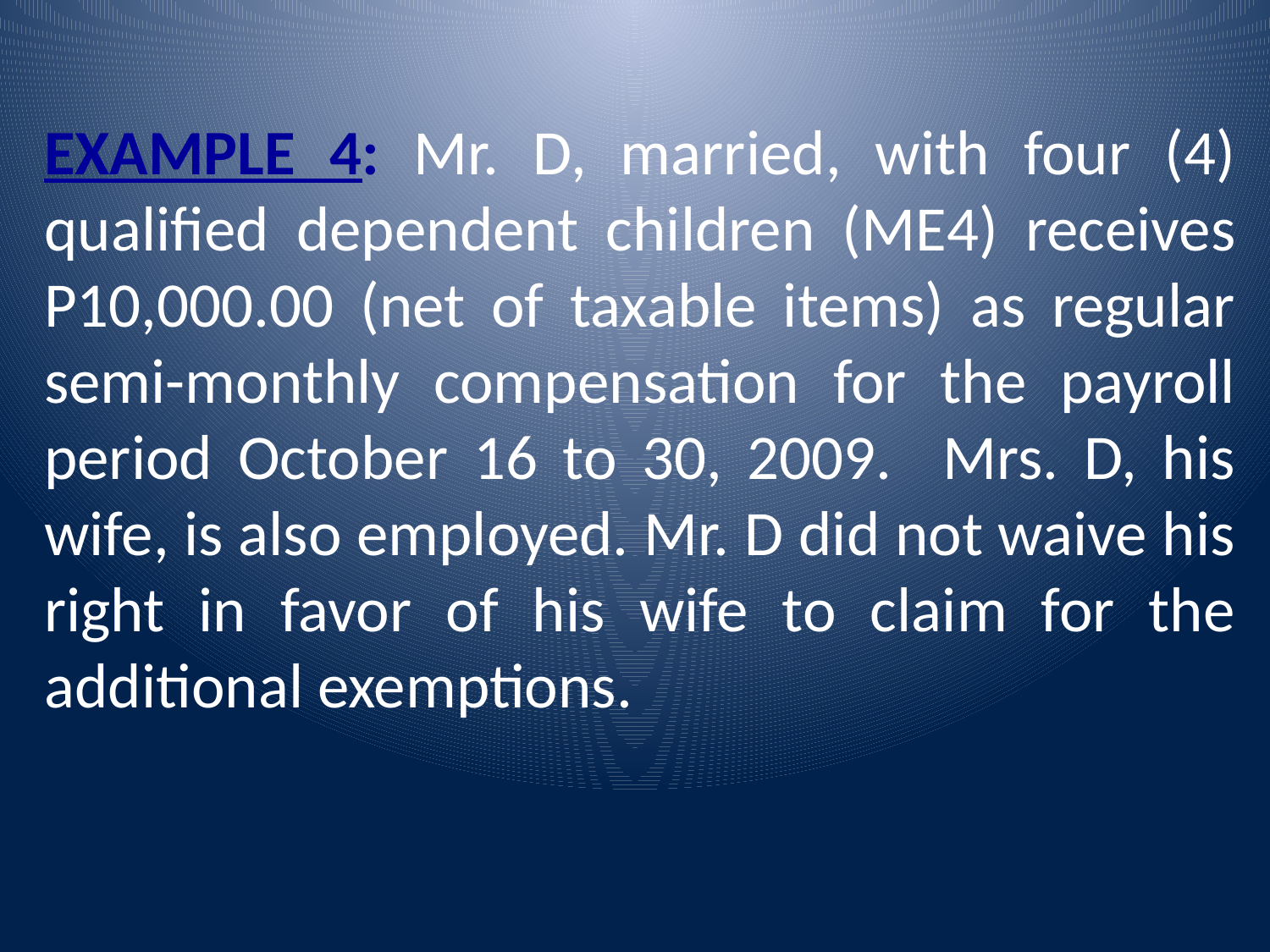

EXAMPLE 4: Mr. D, married, with four (4) qualified dependent children (ME4) receives P10,000.00 (net of taxable items) as regular semi-monthly compensation for the payroll period October 16 to 30, 2009.  Mrs. D, his wife, is also employed. Mr. D did not waive his right in favor of his wife to claim for the additional exemptions.